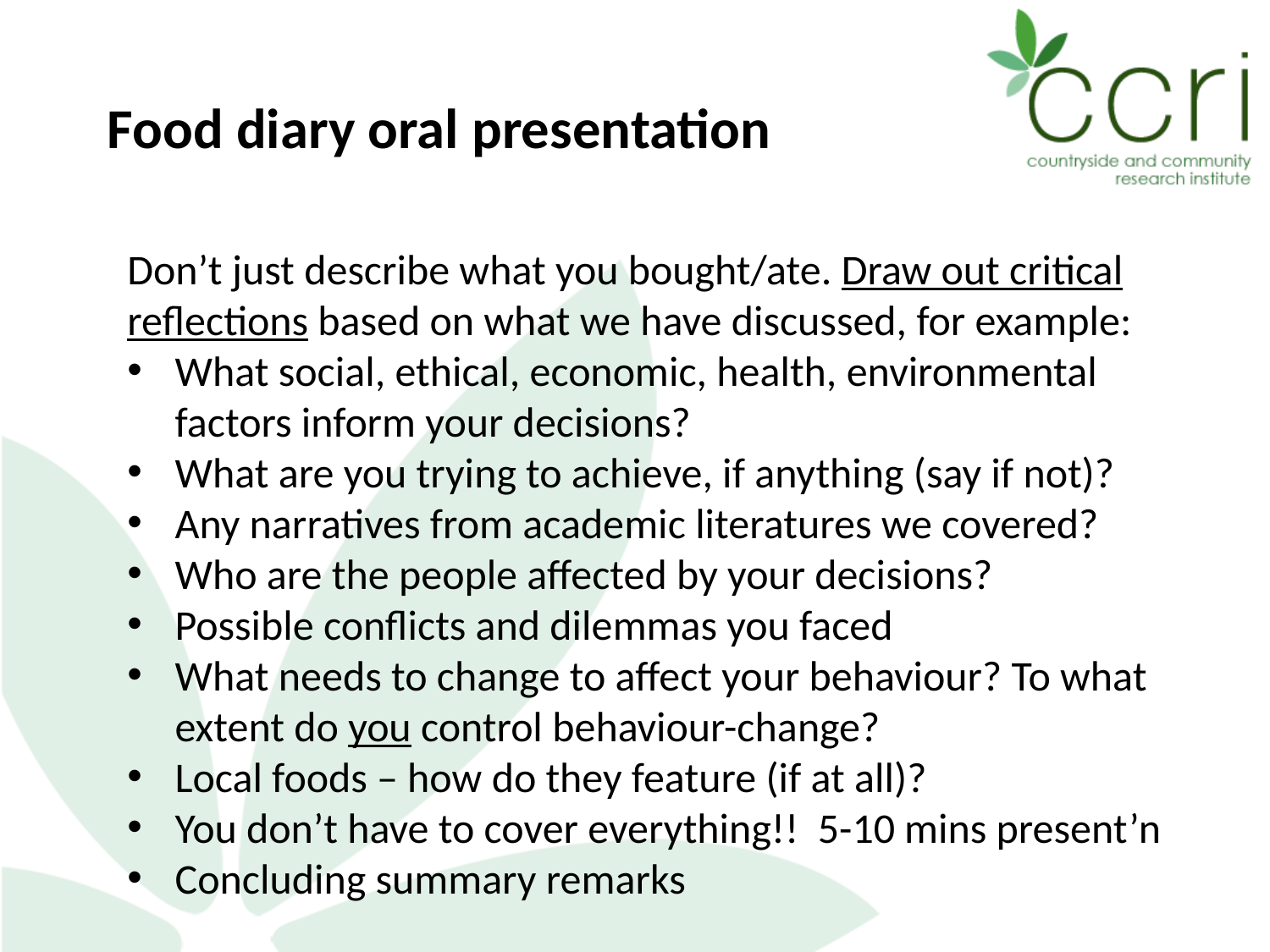

Food diary oral presentation
Don’t just describe what you bought/ate. Draw out critical reflections based on what we have discussed, for example:
What social, ethical, economic, health, environmental factors inform your decisions?
What are you trying to achieve, if anything (say if not)?
Any narratives from academic literatures we covered?
Who are the people affected by your decisions?
Possible conflicts and dilemmas you faced
What needs to change to affect your behaviour? To what extent do you control behaviour-change?
Local foods – how do they feature (if at all)?
You don’t have to cover everything!!  5-10 mins present’n
Concluding summary remarks